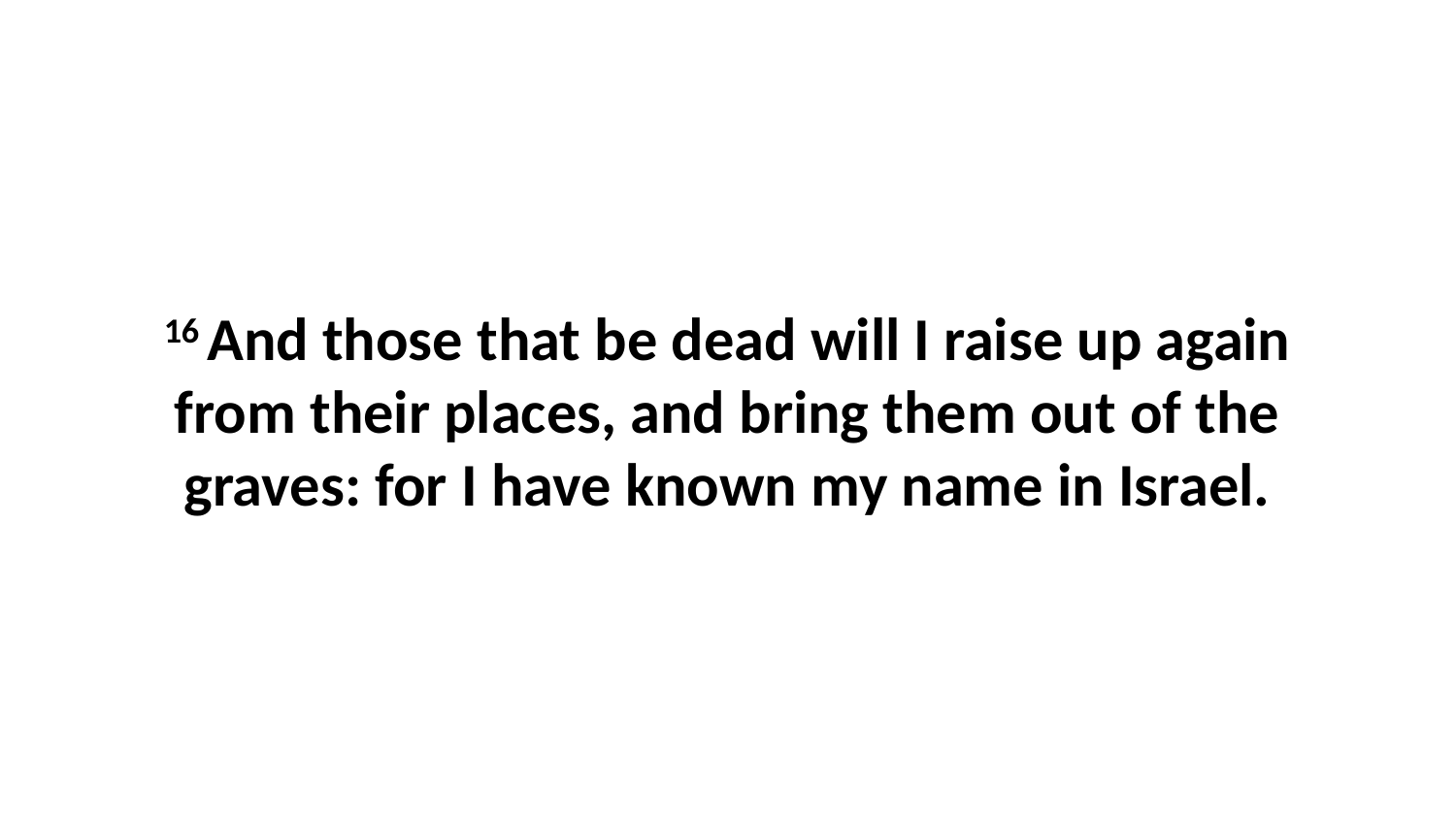

16 And those that be dead will I raise up again from their places, and bring them out of the graves: for I have known my name in Israel.